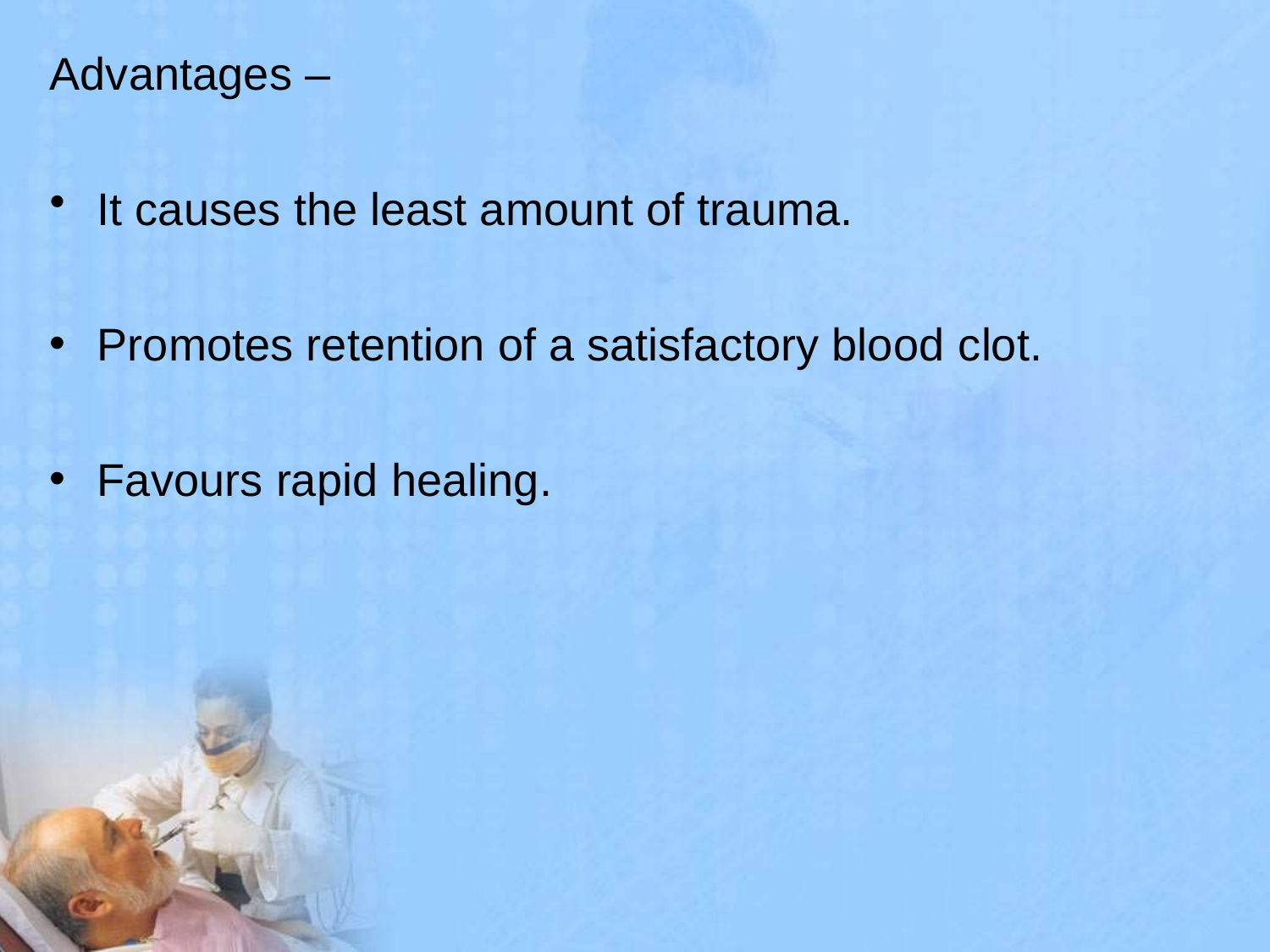

Advantages –

It causes the least amount of trauma.

Promotes retention of a satisfactory blood clot.

Favours rapid healing.